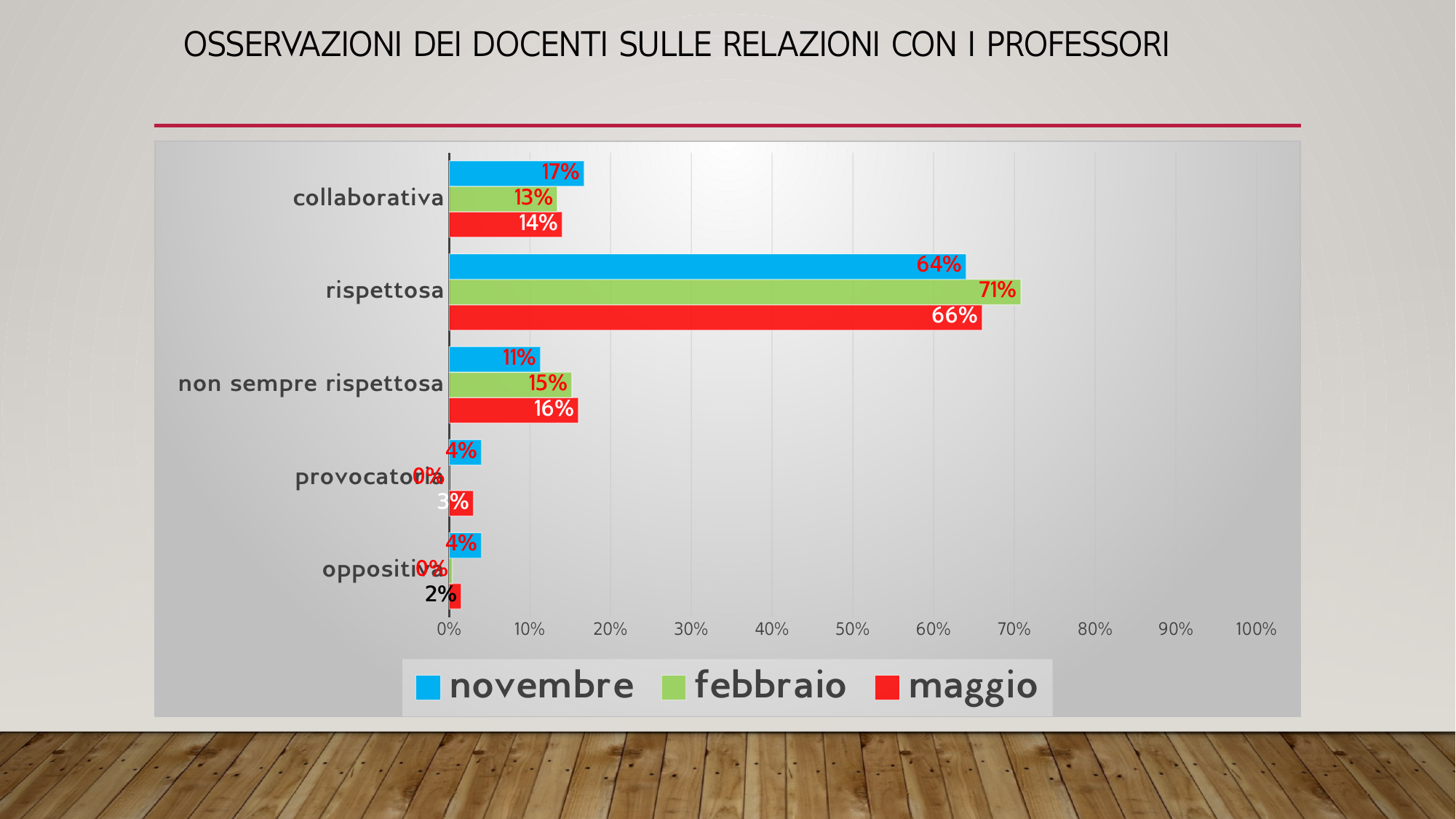

# Osservazioni dei docenti sulle Relazioni con i professori

### Chart

| Category | maggio | febbraio | novembre |
|---|---|---|---|
| oppositiva | 0.015 | 0.004 | 0.04 |
| provocatoria | 0.03 | 0.0 | 0.04 |
| non sempre rispettosa | 0.16 | 0.152 | 0.113 |
| rispettosa | 0.66 | 0.708 | 0.64 |
| collaborativa | 0.14 | 0.134 | 0.167 |